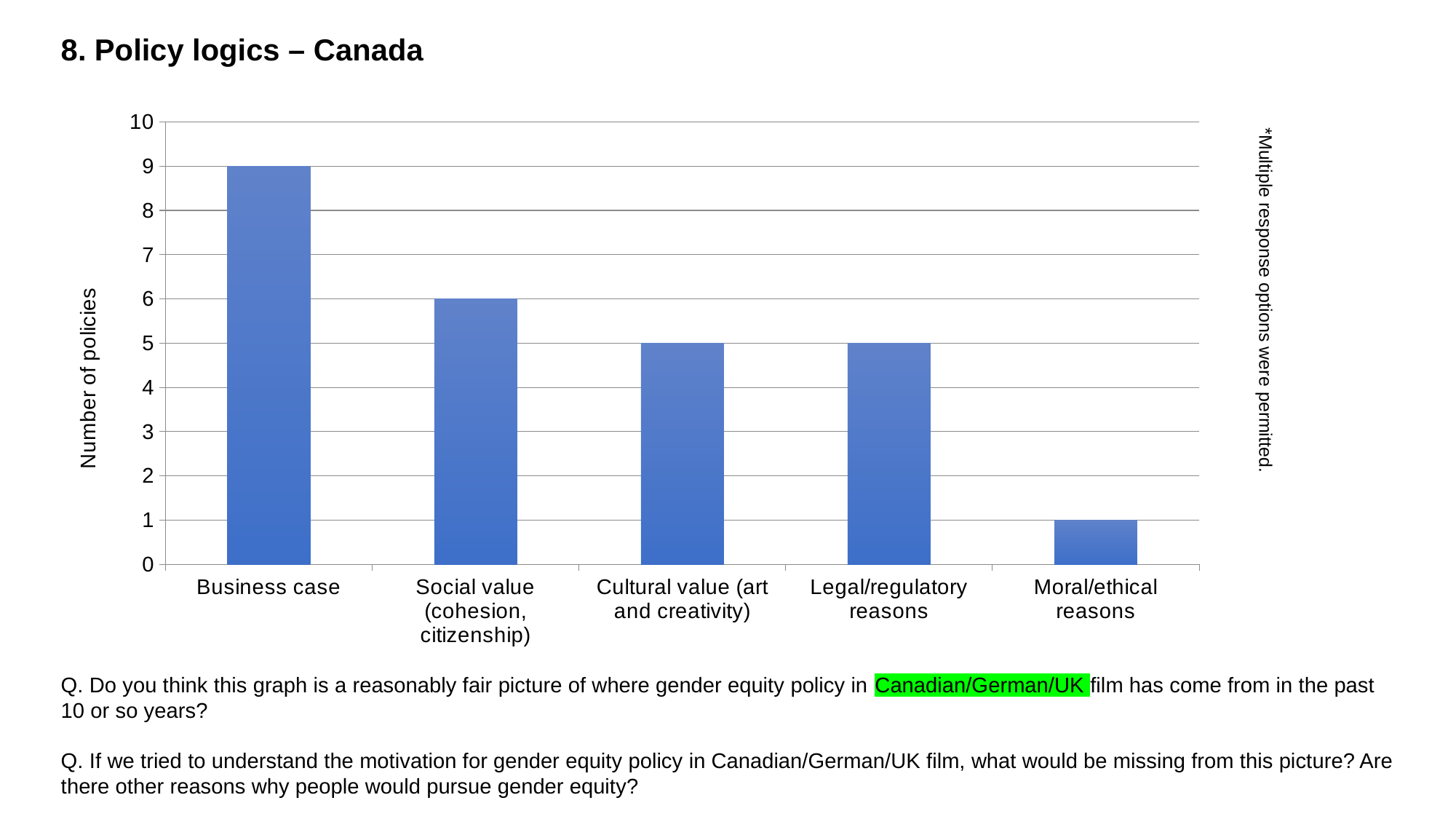

8. Policy logics – Canada

### Chart

| Category | What we say about the policy? |
|---|---|
| Business case | 9.0 |
| Social value (cohesion, citizenship) | 6.0 |
| Cultural value (art and creativity) | 5.0 |
| Legal/regulatory reasons | 5.0 |
| Moral/ethical reasons | 1.0 |
*Multiple response options were permitted.
Q. Do you think this graph is a reasonably fair picture of where gender equity policy in Canadian/German/UK film has come from in the past 10 or so years?

Q. If we tried to understand the motivation for gender equity policy in Canadian/German/UK film, what would be missing from this picture? Are there other reasons why people would pursue gender equity?